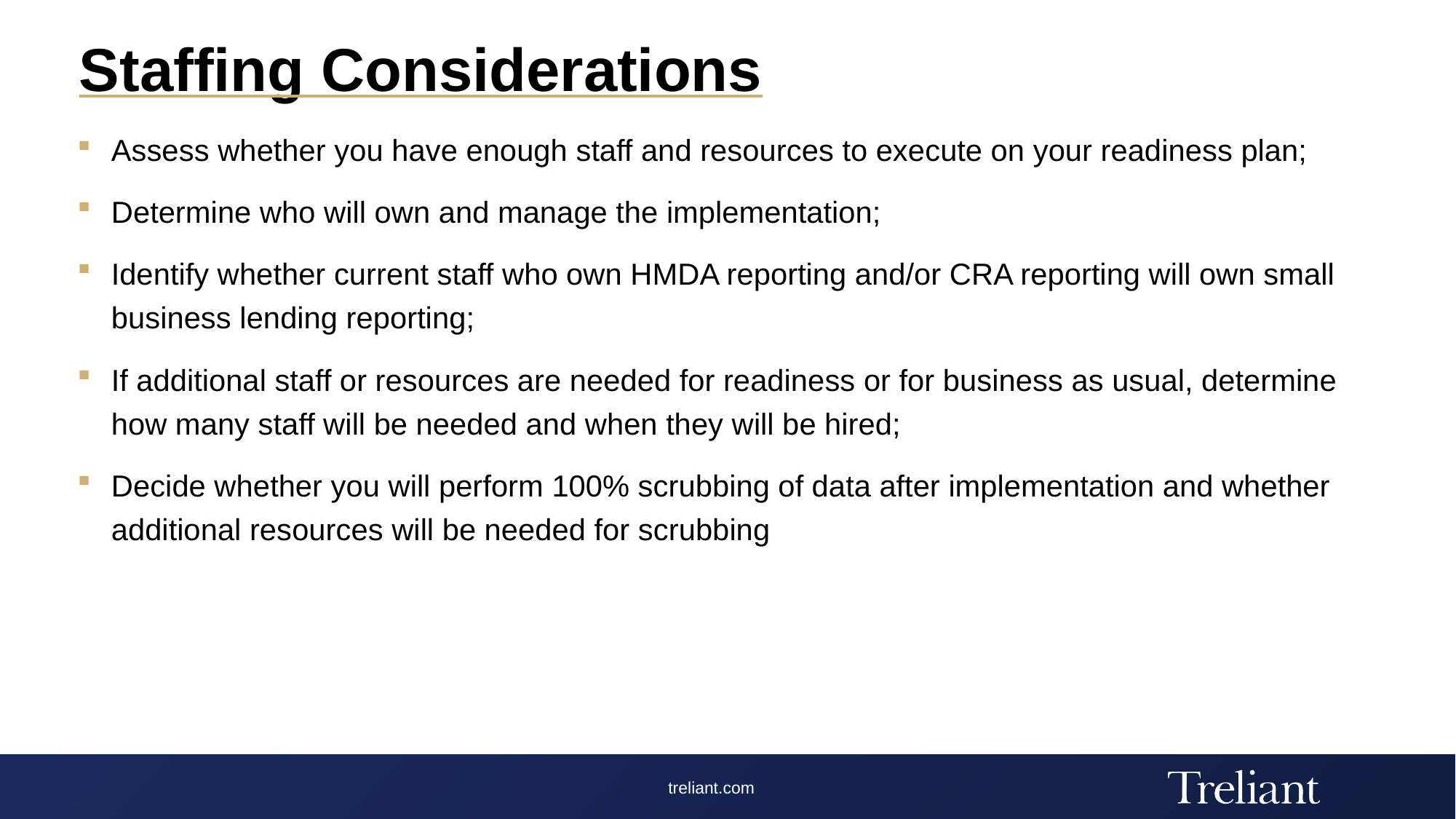

# Staffing Considerations
Assess whether you have enough staff and resources to execute on your readiness plan;
Determine who will own and manage the implementation;
Identify whether current staff who own HMDA reporting and/or CRA reporting will own small business lending reporting;
If additional staff or resources are needed for readiness or for business as usual, determine how many staff will be needed and when they will be hired;
Decide whether you will perform 100% scrubbing of data after implementation and whether additional resources will be needed for scrubbing